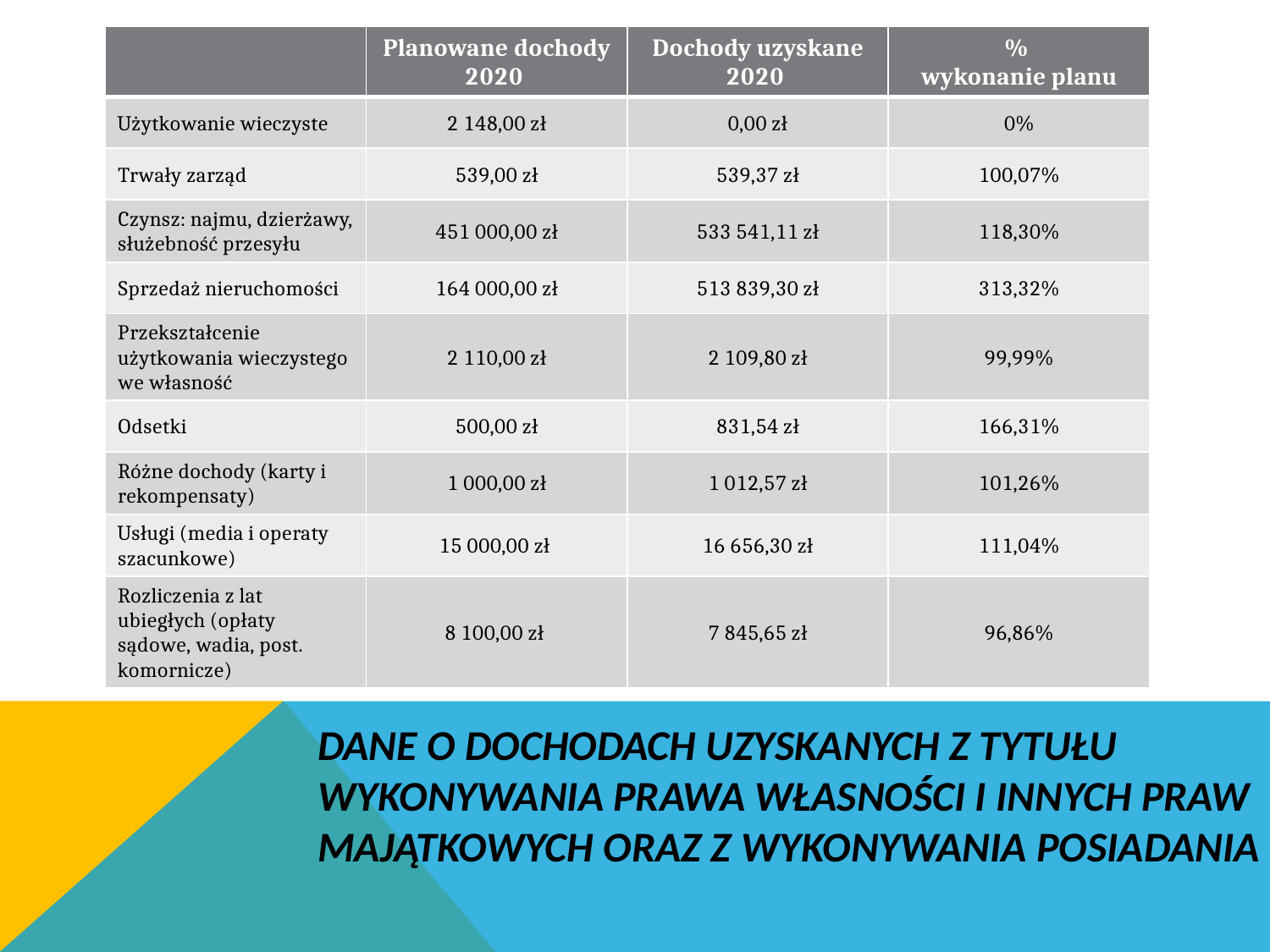

|  | Planowane dochody 2020 | Dochody uzyskane 2020 | % wykonanie planu |
| --- | --- | --- | --- |
| Użytkowanie wieczyste | 2 148,00 zł | 0,00 zł | 0% |
| Trwały zarząd | 539,00 zł | 539,37 zł | 100,07% |
| Czynsz: najmu, dzierżawy, służebność przesyłu | 451 000,00 zł | 533 541,11 zł | 118,30% |
| Sprzedaż nieruchomości | 164 000,00 zł | 513 839,30 zł | 313,32% |
| Przekształcenie użytkowania wieczystego we własność | 2 110,00 zł | 2 109,80 zł | 99,99% |
| Odsetki | 500,00 zł | 831,54 zł | 166,31% |
| Różne dochody (karty i rekompensaty) | 1 000,00 zł | 1 012,57 zł | 101,26% |
| Usługi (media i operaty szacunkowe) | 15 000,00 zł | 16 656,30 zł | 111,04% |
| Rozliczenia z lat ubiegłych (opłaty sądowe, wadia, post. komornicze) | 8 100,00 zł | 7 845,65 zł | 96,86% |
# Dane o dochodach uzyskanych z tytułu wykonywania prawa własności i innych praw majątkowych oraz z wykonywania posiadania